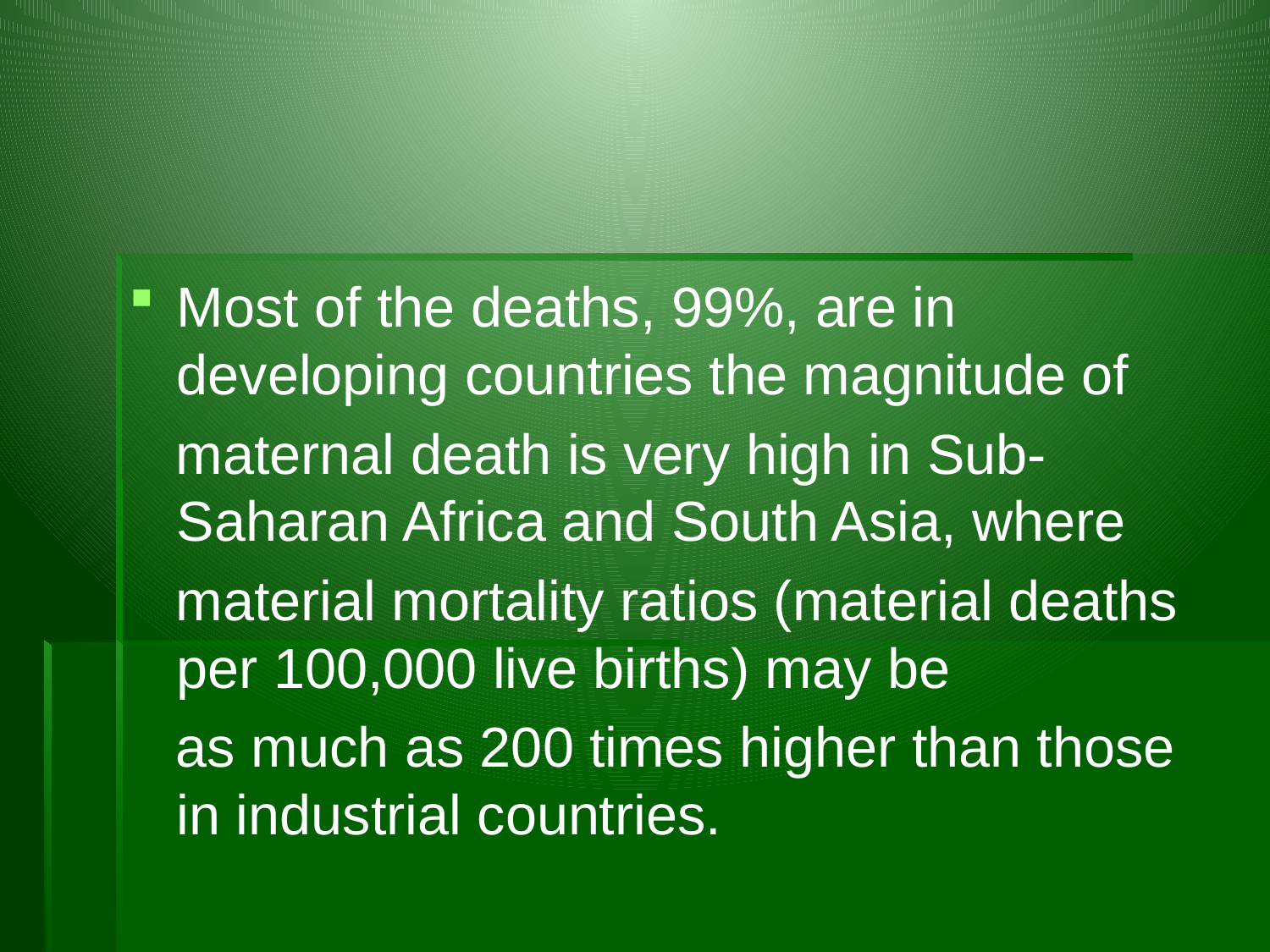

#
Most of the deaths, 99%, are in developing countries the magnitude of
   maternal death is very high in Sub-Saharan Africa and South Asia, where
   material mortality ratios (material deaths per 100,000 live births) may be
   as much as 200 times higher than those in industrial countries.